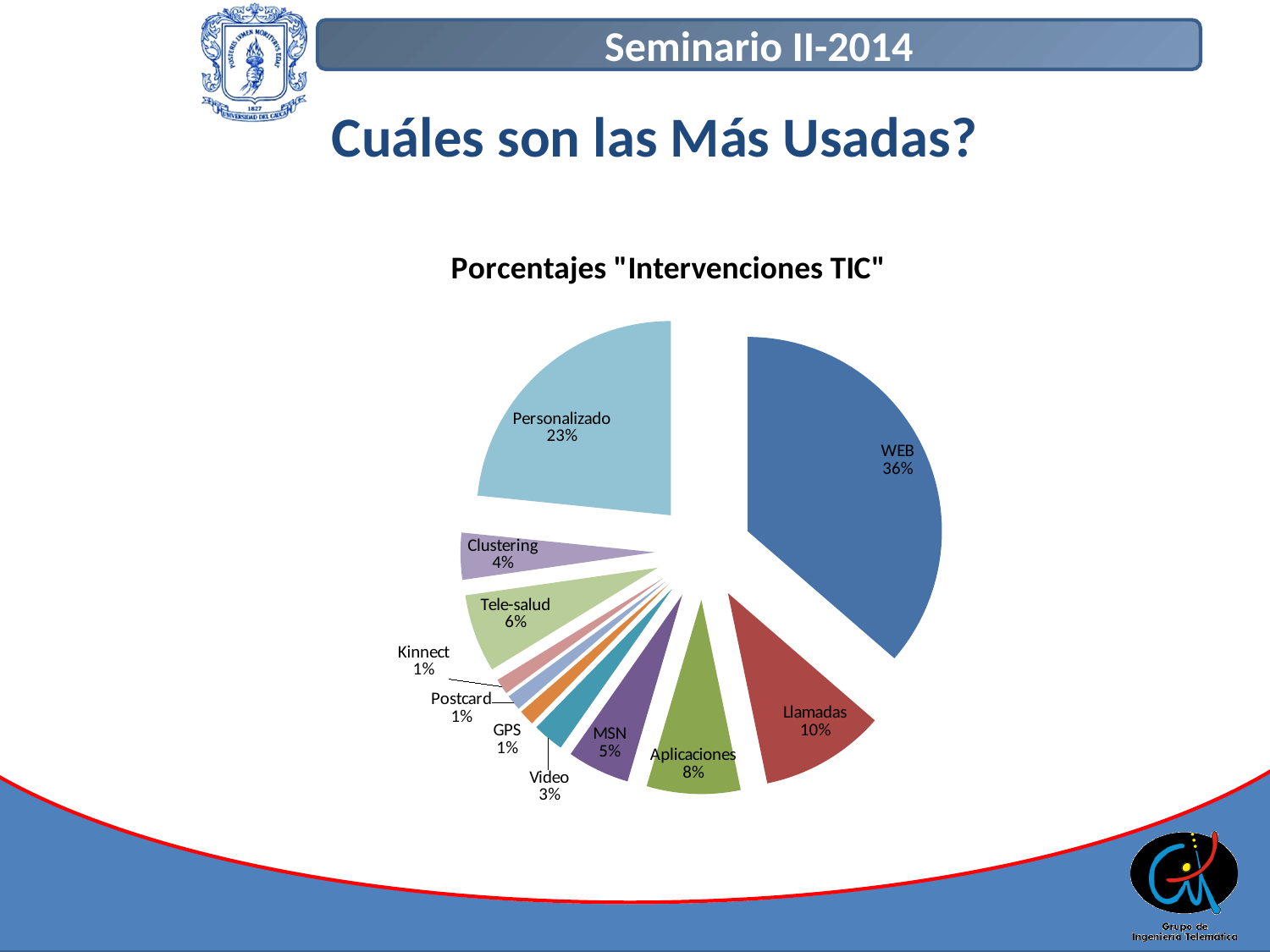

# Cuáles son las Más Usadas?

### Chart: Porcentajes "Intervenciones TIC"

| Category |  |
|---|---|
| WEB | 28.0 |
| Llamadas | 8.0 |
| Aplicaciones | 6.0 |
| MSN | 4.0 |
| Video | 2.0 |
| GPS | 1.0 |
| Postcard | 1.0 |
| Kinnect | 1.0 |
| Tele-salud | 5.0 |
| Clustering | 3.0 |
| Personalizado | 18.0 |